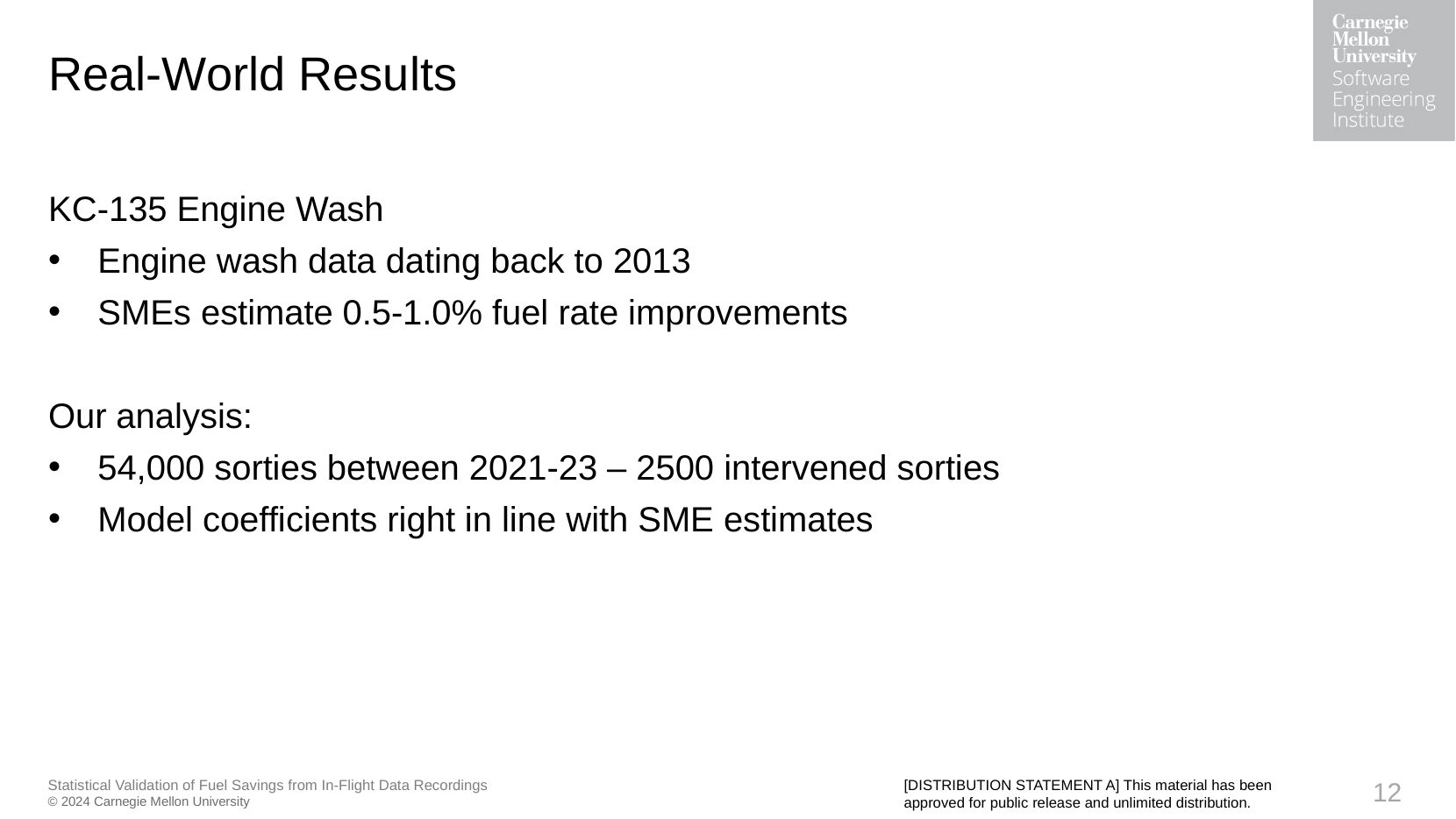

# Real-World Results
KC-135 Engine Wash
Engine wash data dating back to 2013
SMEs estimate 0.5-1.0% fuel rate improvements

Our analysis:
54,000 sorties between 2021-23 – 2500 intervened sorties
Model coefficients right in line with SME estimates